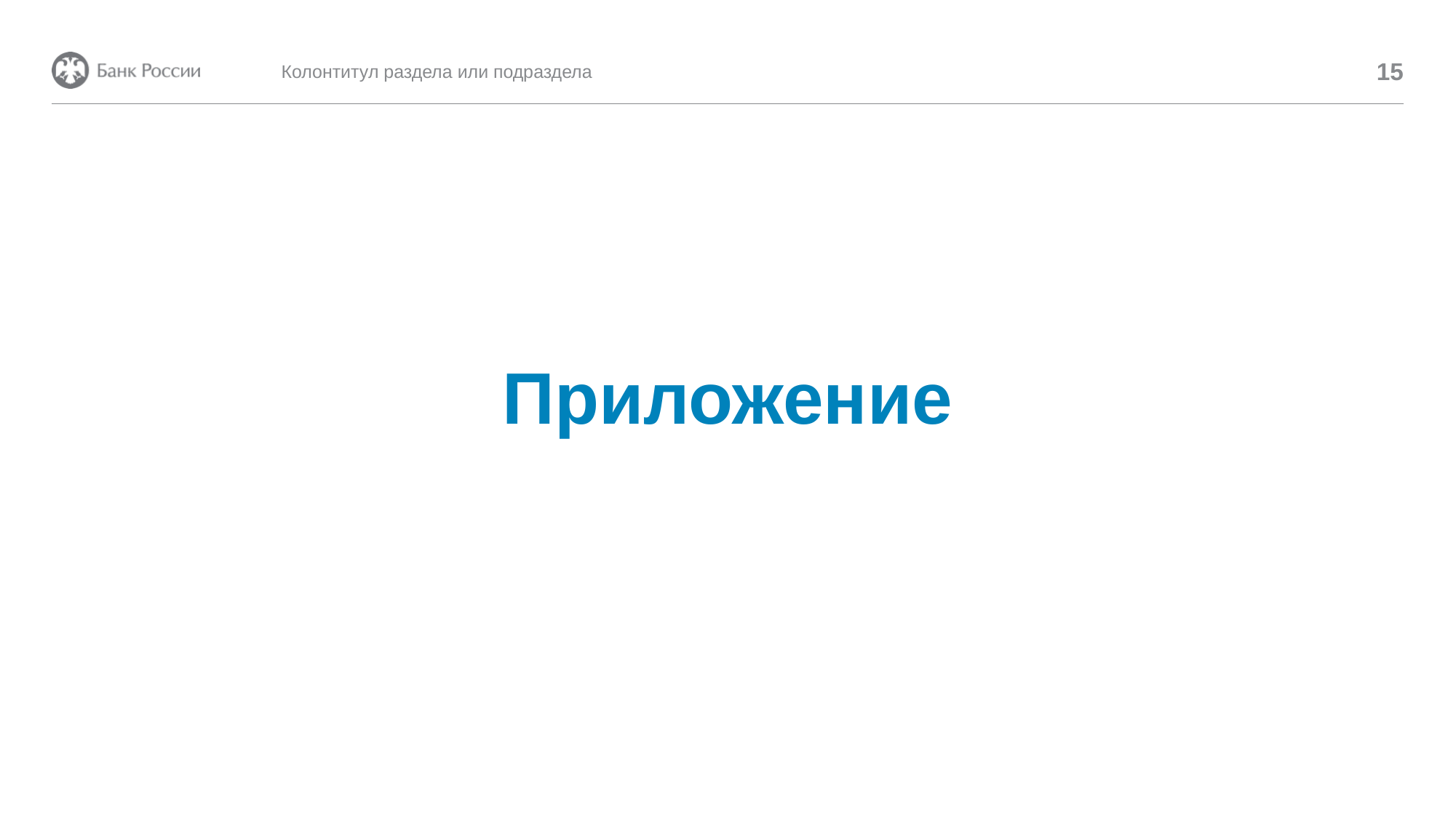

Колонтитул раздела или подраздела
15
# Приложение